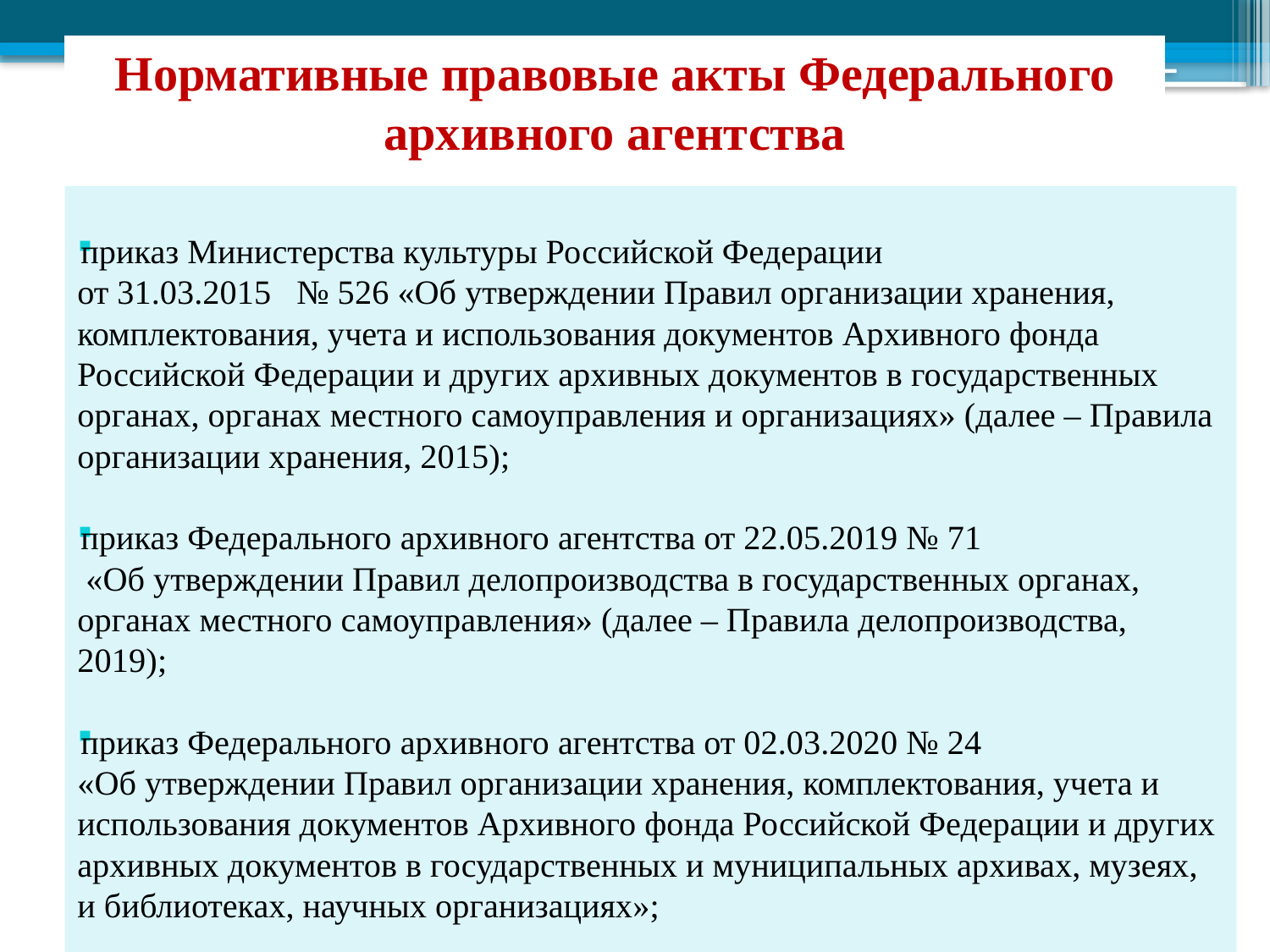

# Нормативные правовые акты Федерального архивного агентства

приказ Министерства культуры Российской Федерации
от 31.03.2015   № 526 «Об утверждении Правил организации хранения, комплектования, учета и использования документов Архивного фонда Российской Федерации и других архивных документов в государственных органах, органах местного самоуправления и организациях» (далее – Правила организации хранения, 2015);

приказ Федерального архивного агентства от 22.05.2019 № 71
 «Об утверждении Правил делопроизводства в государственных органах, органах местного самоуправления» (далее – Правила делопроизводства, 2019);

приказ Федерального архивного агентства от 02.03.2020 № 24                           «Об утверждении Правил организации хранения, комплектования, учета и использования документов Архивного фонда Российской Федерации и других архивных документов в государственных и муниципальных архивах, музеях, и библиотеках, научных организациях»;